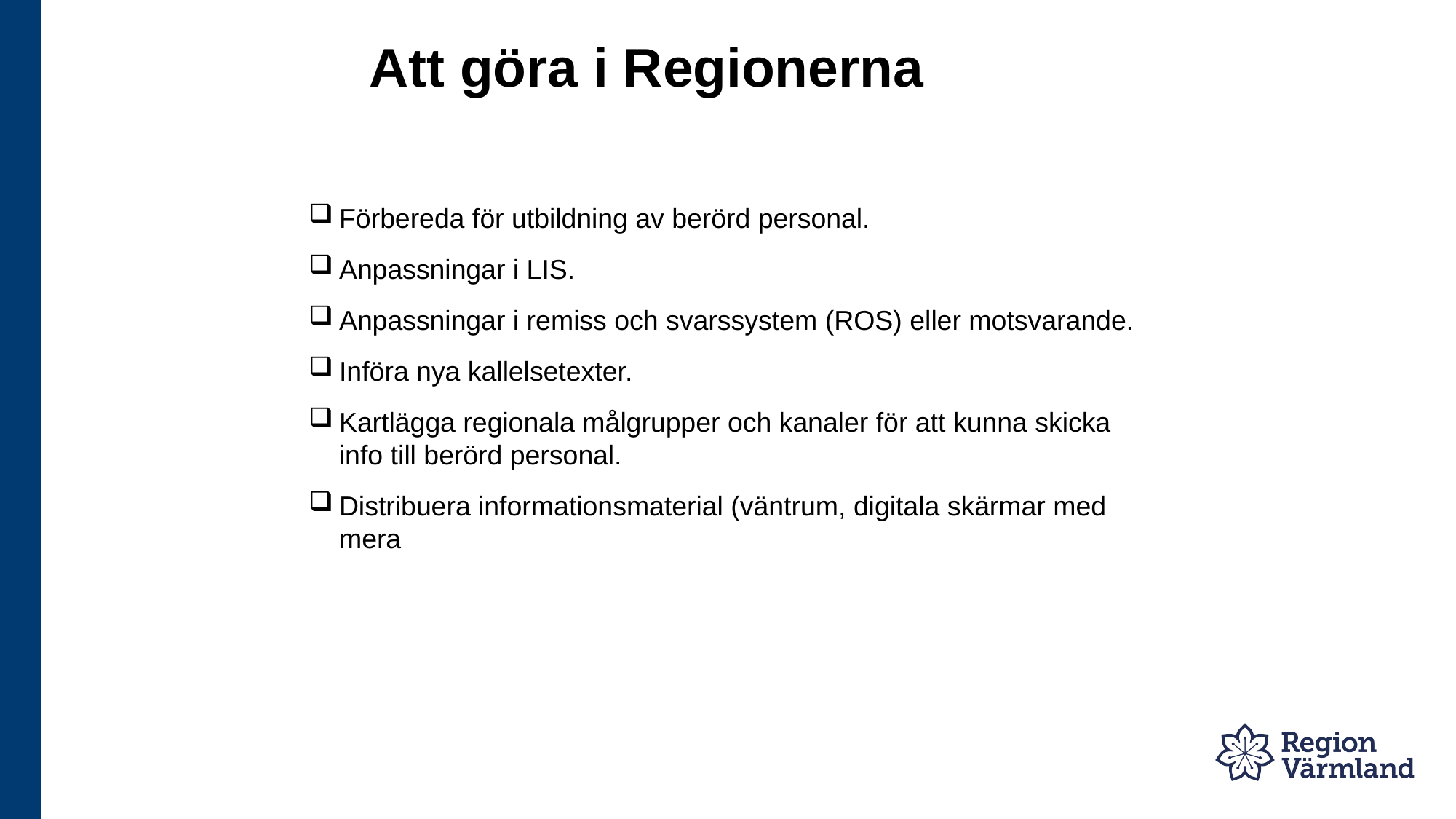

# Att göra i Regionerna
Förbereda för utbildning av berörd personal.
Anpassningar i LIS.
Anpassningar i remiss och svarssystem (ROS) eller motsvarande.
Införa nya kallelsetexter.
Kartlägga regionala målgrupper och kanaler för att kunna skicka info till berörd personal.
Distribuera informationsmaterial (väntrum, digitala skärmar med mera